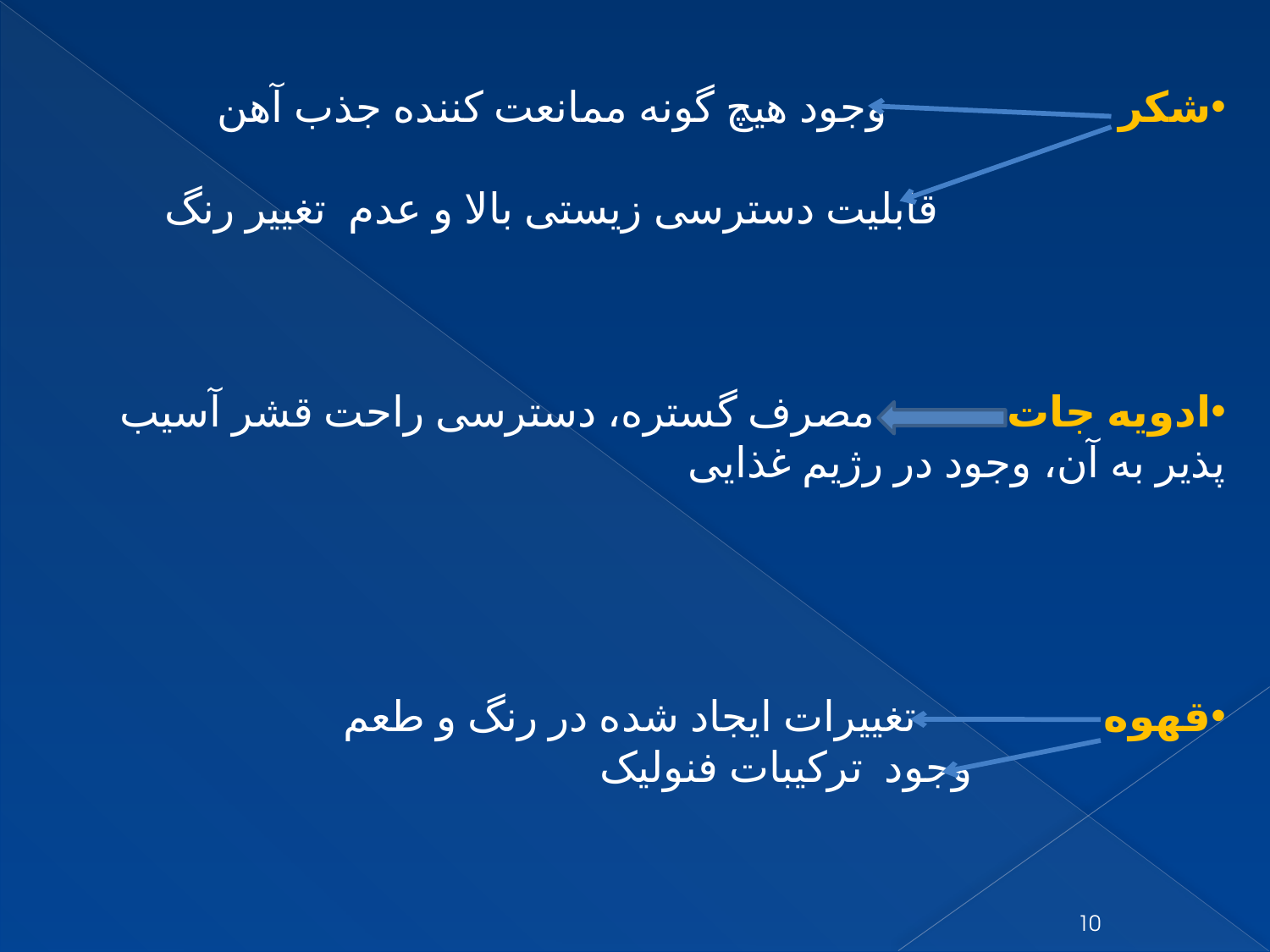

شکر                     وجود هیچ گونه ممانعت کننده جذب آهن

                          قابلیت دسترسی زیستی بالا و عدم  تغییر رنگ

ادویه جات            مصرف گستره، دسترسی راحت قشر آسیب پذیر به آن، وجود در رژیم غذایی

قهوه                 تغییرات ایجاد شده در رنگ و طعم
                       وجود  ترکیبات فنولیک

10